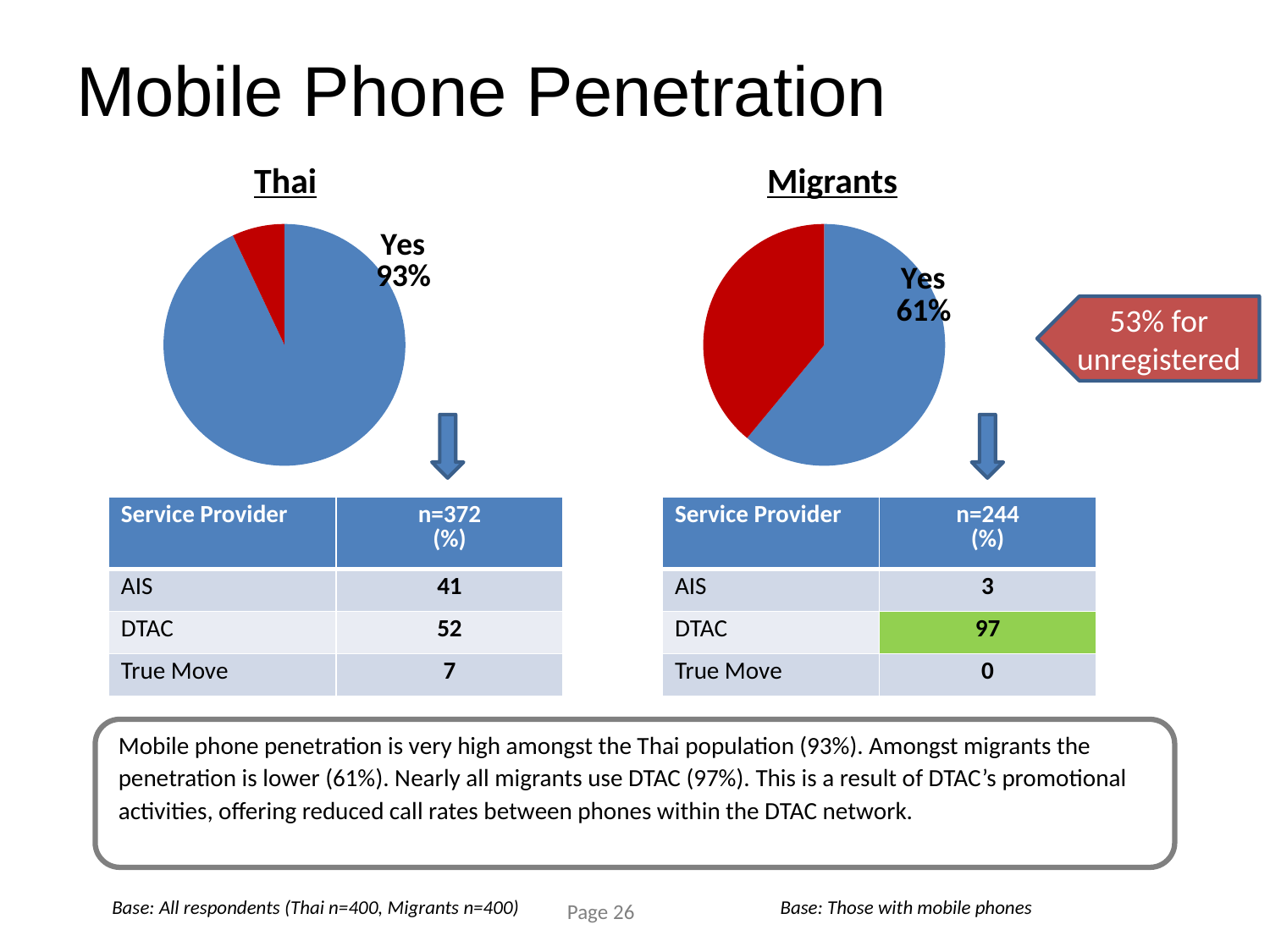

# Mobile Phone Penetration
Thai
Migrants

### Chart

| Category | All of it |
|---|---|
| Yes | 93.0 |
| No | 7.0 |

### Chart

| Category | All of it |
|---|---|
| Yes | 61.0 |
| No | 39.0 |
53% for unregistered

| Service Provider | n=372 (%) |
| --- | --- |
| AIS | 41 |
| DTAC | 52 |
| True Move | 7 |
| Service Provider | n=244 (%) |
| --- | --- |
| AIS | 3 |
| DTAC | 97 |
| True Move | 0 |
Mobile phone penetration is very high amongst the Thai population (93%). Amongst migrants the penetration is lower (61%). Nearly all migrants use DTAC (97%). This is a result of DTAC’s promotional activities, offering reduced call rates between phones within the DTAC network.
Base: All respondents (Thai n=400, Migrants n=400)
Base: Those with mobile phones